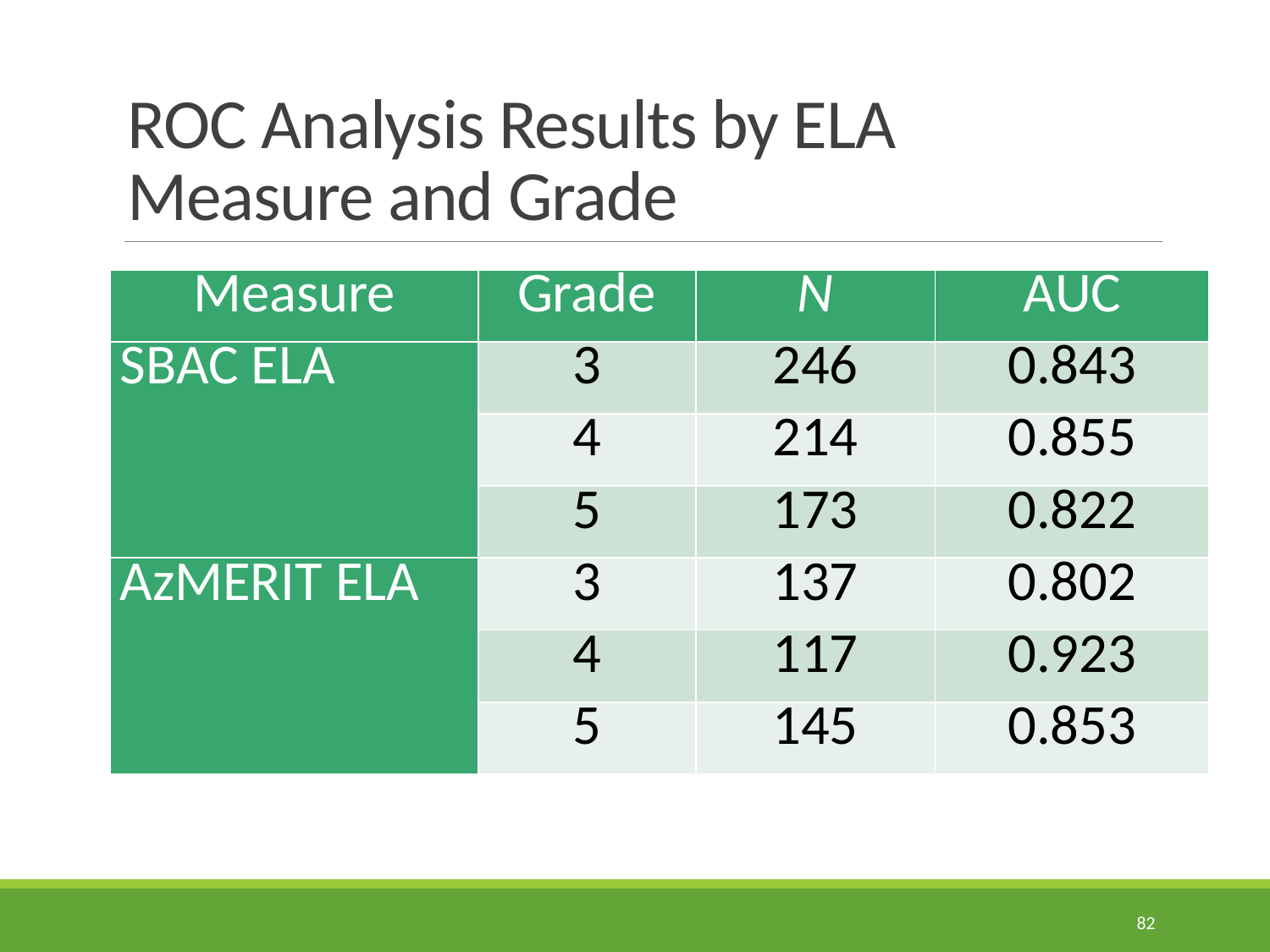

82
# ROC Analysis Results by ELA Measure and Grade
| Measure | Grade | N | AUC |
| --- | --- | --- | --- |
| SBAC ELA | 3 | 246 | 0.843 |
|  | 4 | 214 | 0.855 |
|  | 5 | 173 | 0.822 |
| AzMERIT ELA | 3 | 137 | 0.802 |
|  | 4 | 117 | 0.923 |
|  | 5 | 145 | 0.853 |